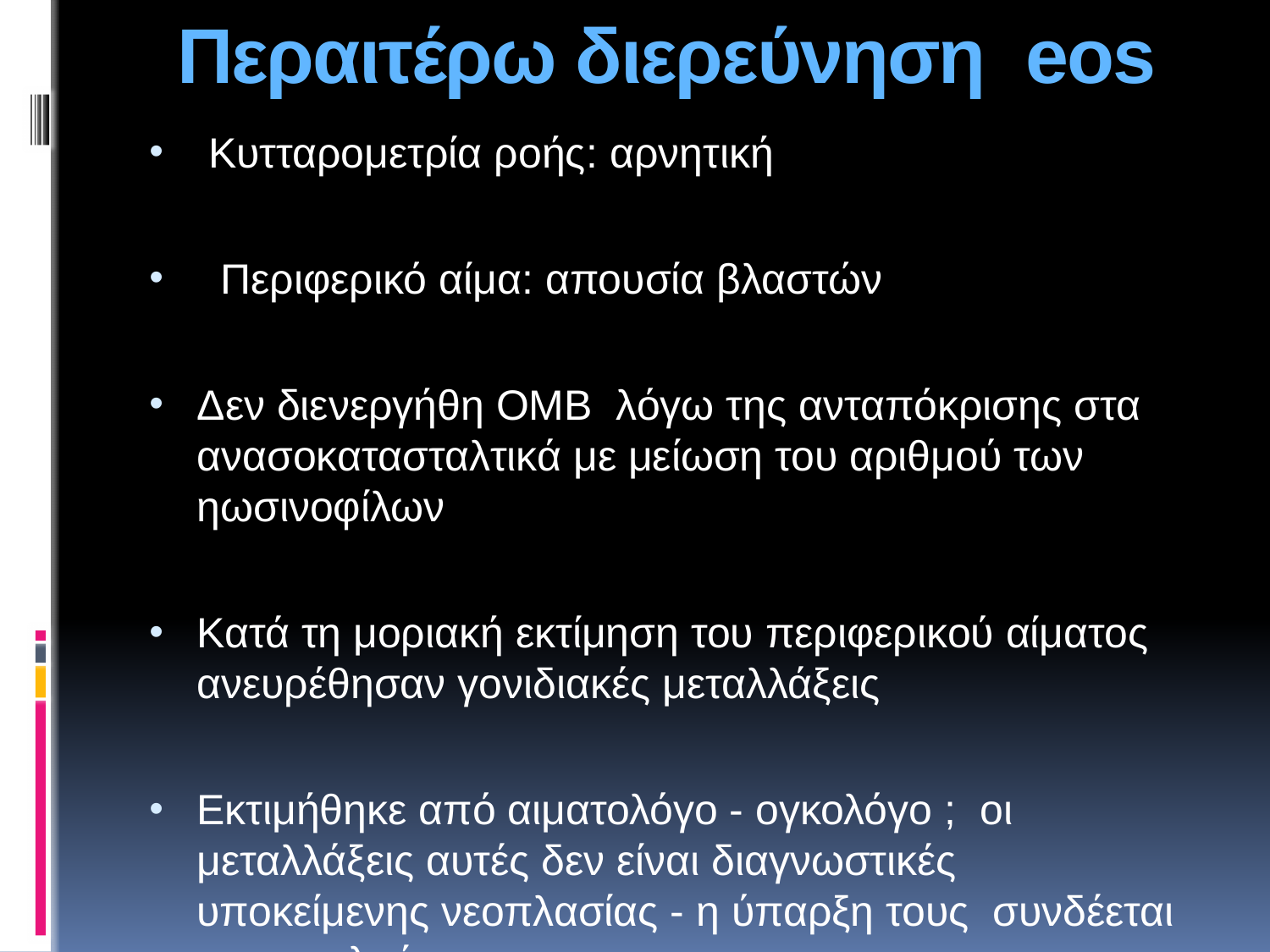

# Περαιτέρω διερεύνηση  eos
 Κυτταρομετρία ροής: αρνητική

  Περιφερικό αίμα: απουσία βλαστών

Δεν διενεργήθη ΟΜΒ  λόγω της ανταπόκρισης στα ανασοκατασταλτικά με μείωση του αριθμού των ηωσινοφίλων

Κατά τη μοριακή εκτίμηση του περιφερικού αίματος ανευρέθησαν γονιδιακές μεταλλάξεις

Εκτιμήθηκε από αιματολόγο - ογκολόγο ;  οι μεταλλάξεις αυτές δεν είναι διαγνωστικές υποκείμενης νεοπλασίας - η ύπαρξη τους  συνδέεται με την ηλικία